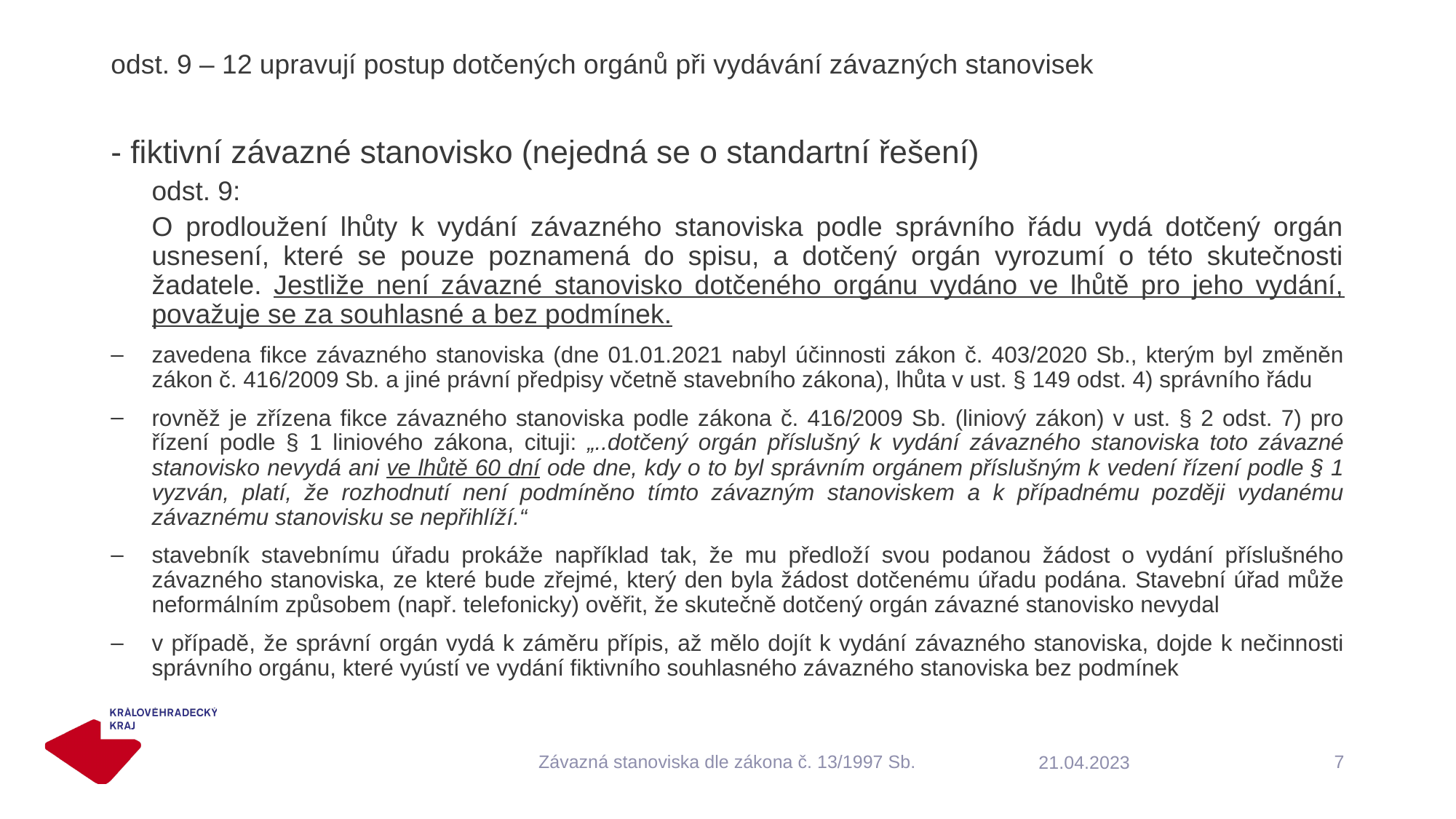

#
odst. 9 – 12 upravují postup dotčených orgánů při vydávání závazných stanovisek

- fiktivní závazné stanovisko (nejedná se o standartní řešení)
odst. 9:
O prodloužení lhůty k vydání závazného stanoviska podle správního řádu vydá dotčený orgán usnesení, které se pouze poznamená do spisu, a dotčený orgán vyrozumí o této skutečnosti žadatele. Jestliže není závazné stanovisko dotčeného orgánu vydáno ve lhůtě pro jeho vydání, považuje se za souhlasné a bez podmínek.
zavedena fikce závazného stanoviska (dne 01.01.2021 nabyl účinnosti zákon č. 403/2020 Sb., kterým byl změněn zákon č. 416/2009 Sb. a jiné právní předpisy včetně stavebního zákona), lhůta v ust. § 149 odst. 4) správního řádu
rovněž je zřízena fikce závazného stanoviska podle zákona č. 416/2009 Sb. (liniový zákon) v ust. § 2 odst. 7) pro řízení podle § 1 liniového zákona, cituji: „..dotčený orgán příslušný k vydání závazného stanoviska toto závazné stanovisko nevydá ani ve lhůtě 60 dní ode dne, kdy o to byl správním orgánem příslušným k vedení řízení podle § 1 vyzván, platí, že rozhodnutí není podmíněno tímto závazným stanoviskem a k případnému později vydanému závaznému stanovisku se nepřihlíží.“
stavebník stavebnímu úřadu prokáže například tak, že mu předloží svou podanou žádost o vydání příslušného závazného stanoviska, ze které bude zřejmé, který den byla žádost dotčenému úřadu podána. Stavební úřad může neformálním způsobem (např. telefonicky) ověřit, že skutečně dotčený orgán závazné stanovisko nevydal
v případě, že správní orgán vydá k záměru přípis, až mělo dojít k vydání závazného stanoviska, dojde k nečinnosti správního orgánu, které vyústí ve vydání fiktivního souhlasného závazného stanoviska bez podmínek
Závazná stanoviska dle zákona č. 13/1997 Sb.
7
21.04.2023